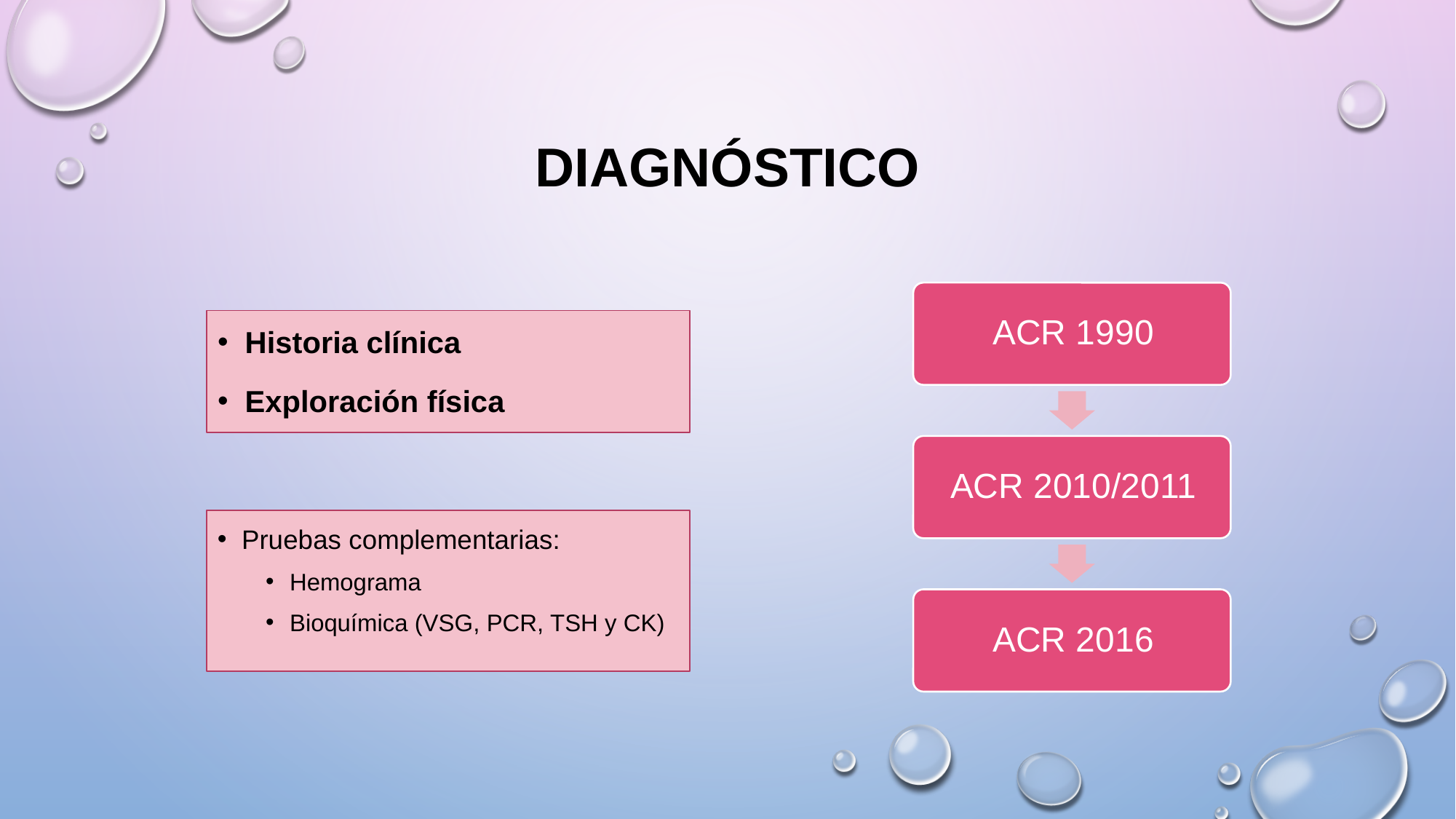

# diagnóstico
ACR 1990

ACR 2010/2011

ACR 2016
Historia clínica
Exploración física
Pruebas complementarias:
Hemograma
Bioquímica (VSG, PCR, TSH y CK)